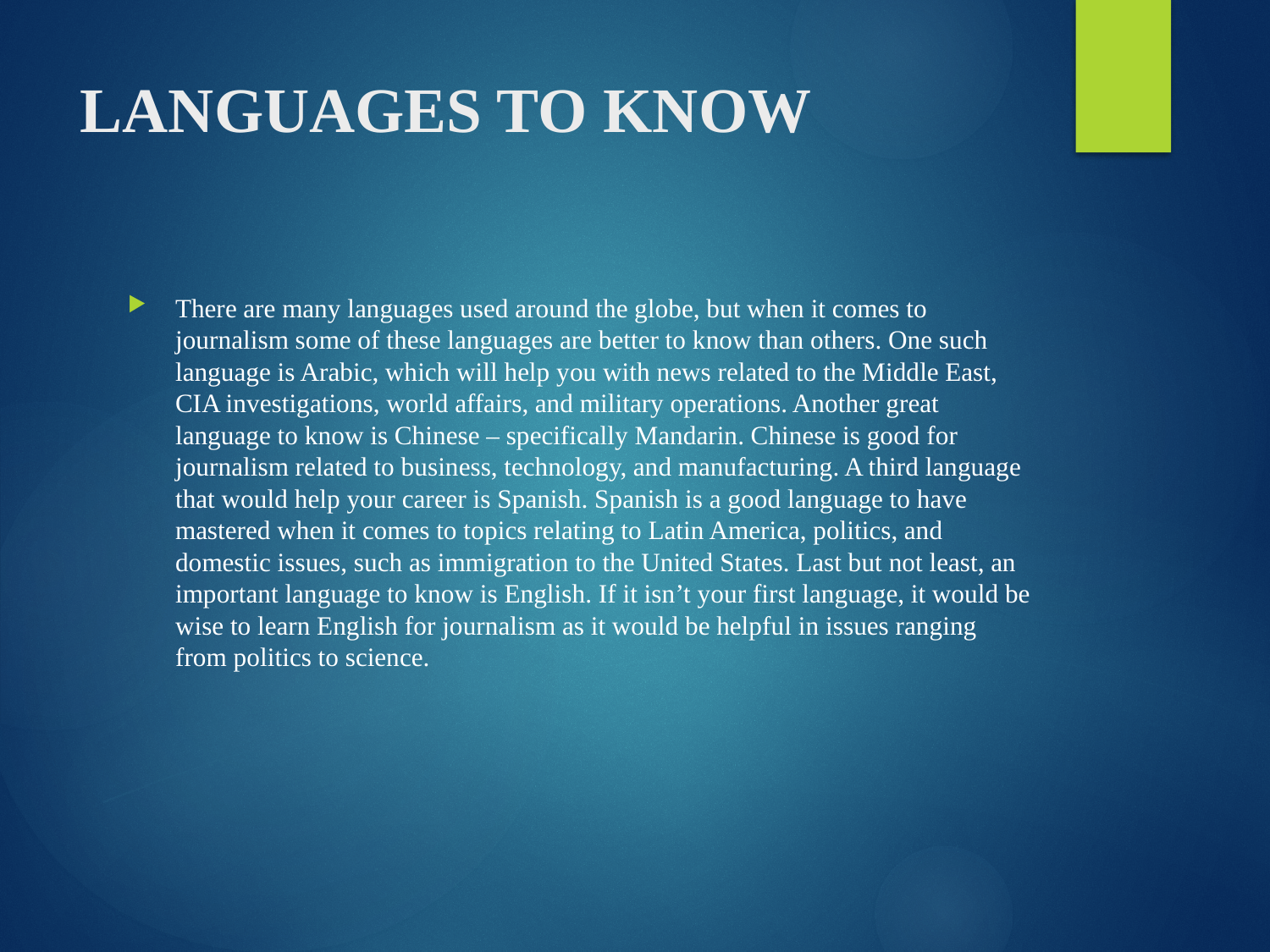

# LANGUAGES TO KNOW
There are many languages used around the globe, but when it comes to journalism some of these languages are better to know than others. One such language is Arabic, which will help you with news related to the Middle East, CIA investigations, world affairs, and military operations. Another great language to know is Chinese – specifically Mandarin. Chinese is good for journalism related to business, technology, and manufacturing. A third language that would help your career is Spanish. Spanish is a good language to have mastered when it comes to topics relating to Latin America, politics, and domestic issues, such as immigration to the United States. Last but not least, an important language to know is English. If it isn’t your first language, it would be wise to learn English for journalism as it would be helpful in issues ranging from politics to science.